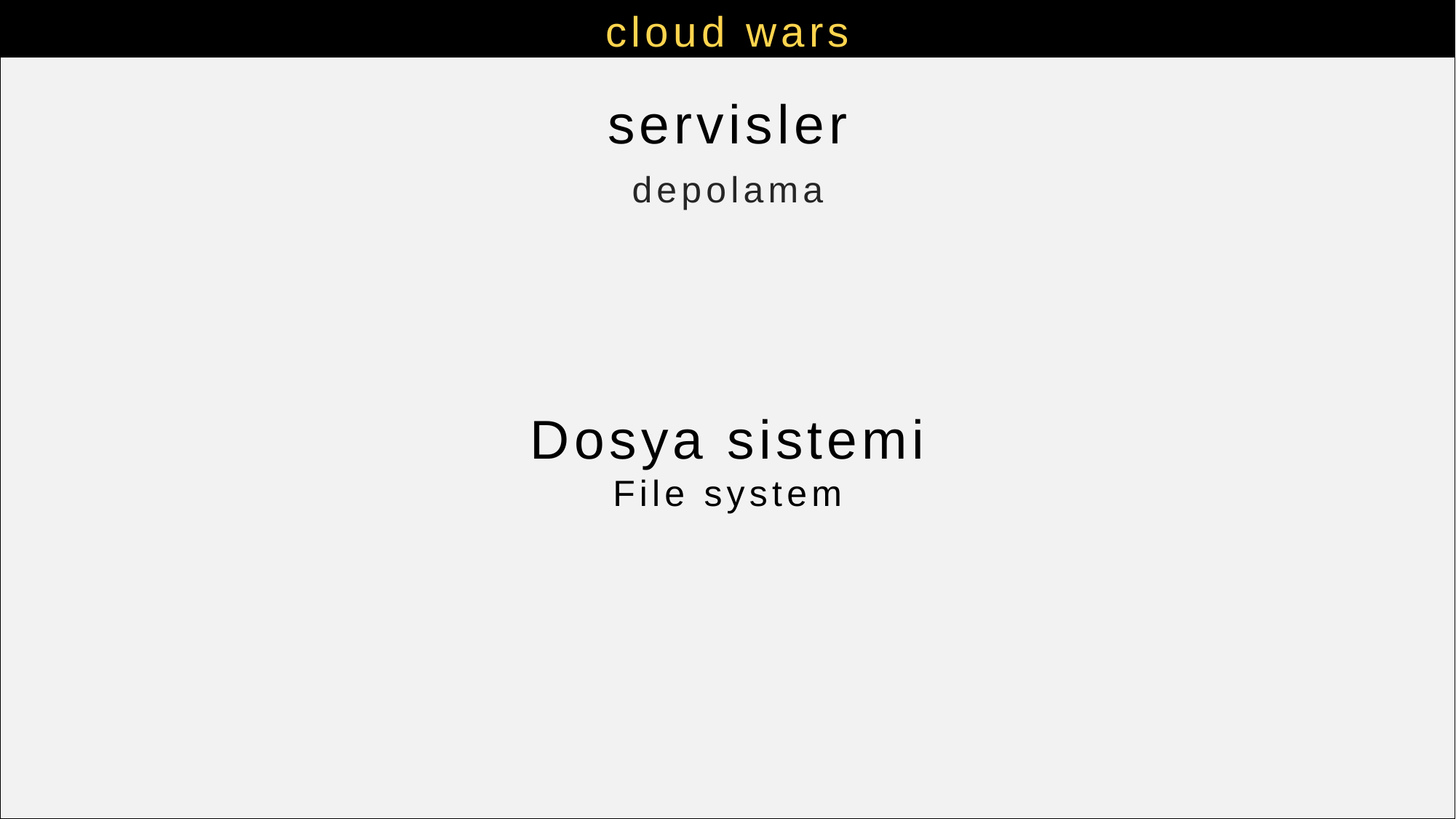

# cloud wars

servisler
depolama
Dosya sistemi
File system